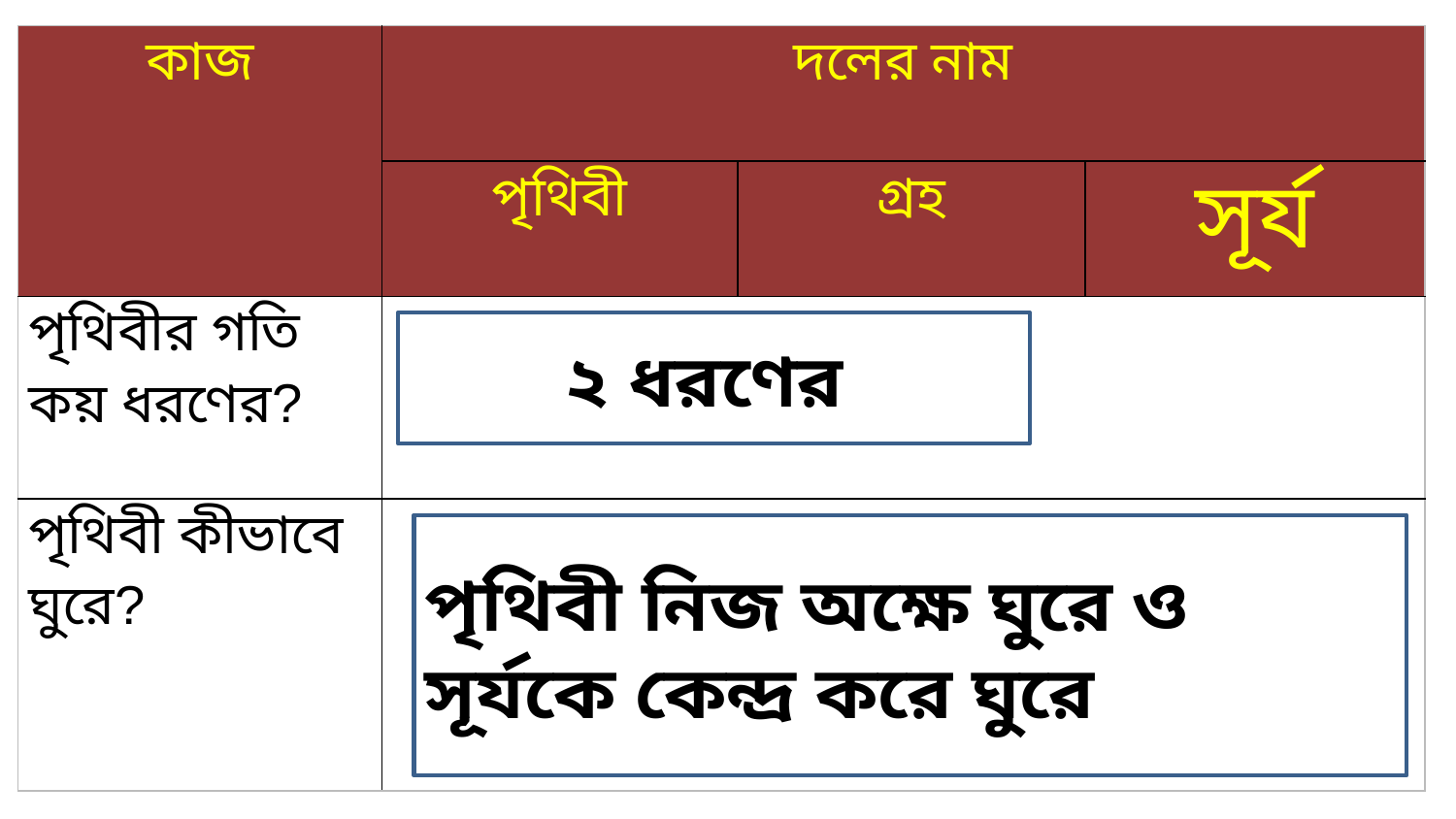

| কাজ | দলের নাম |  |  |
| --- | --- | --- | --- |
|  | পৃথিবী | গ্রহ | সূর্য |
| পৃথিবীর গতি কয় ধরণের? |  |  |  |
| পৃথিবী কীভাবে ঘুরে? |  |  |  |
২ ধরণের
পৃথিবী নিজ অক্ষে ঘুরে ও সূর্যকে কেন্দ্র করে ঘুরে